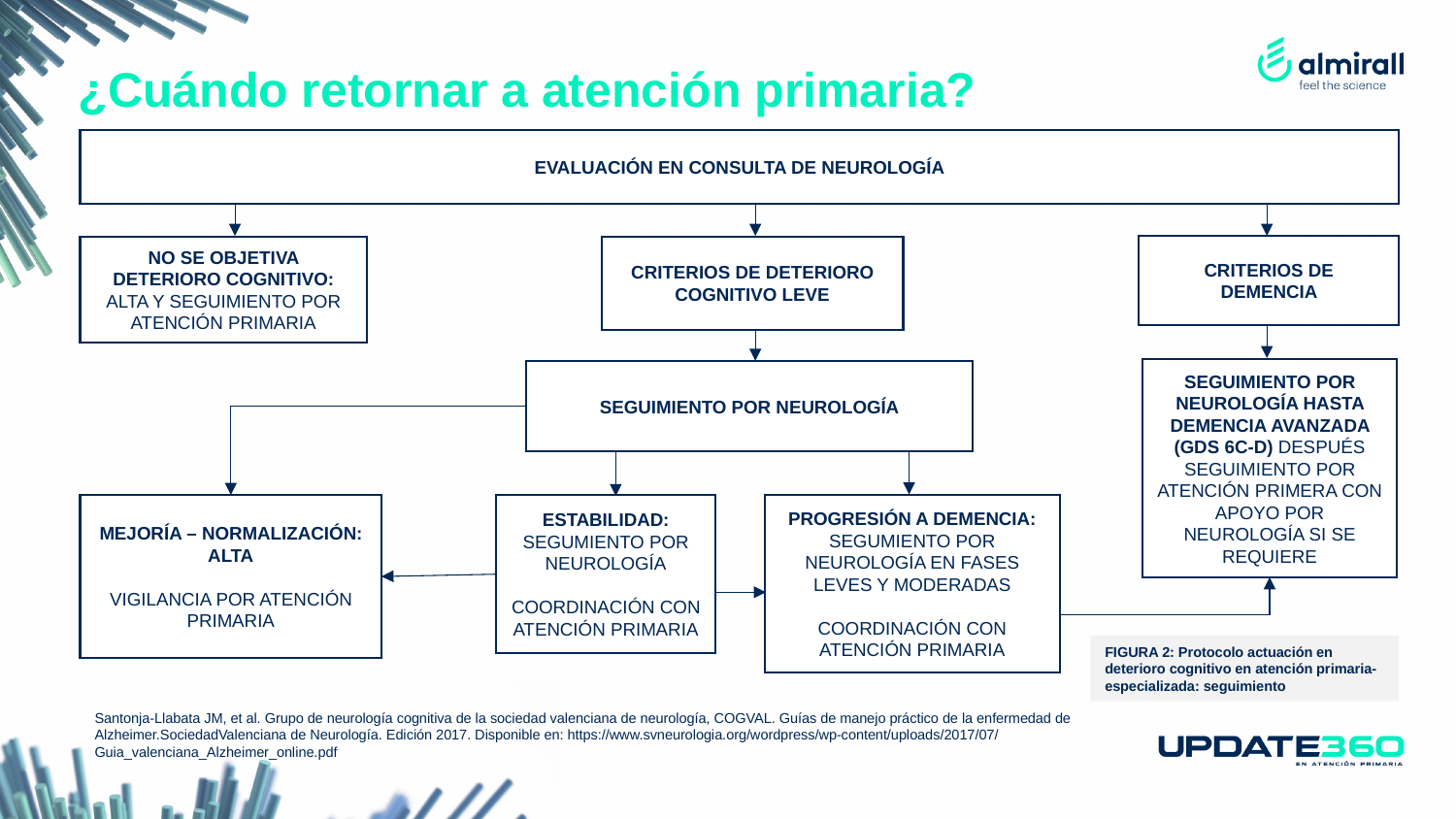

¿Cuándo retornar a atención primaria?
EVALUACIÓN EN CONSULTA DE NEUROLOGÍA
CRITERIOS DE DEMENCIA
NO SE OBJETIVA DETERIORO COGNITIVO: ALTA Y SEGUIMIENTO POR ATENCIÓN PRIMARIA
CRITERIOS DE DETERIORO COGNITIVO LEVE
SEGUIMIENTO POR NEUROLOGÍA HASTA DEMENCIA AVANZADA (GDS 6C-D) DESPUÉS SEGUIMIENTO POR ATENCIÓN PRIMERA CON APOYO POR NEUROLOGÍA SI SE REQUIERE
SEGUIMIENTO POR NEUROLOGÍA
MEJORÍA – NORMALIZACIÓN: ALTA

VIGILANCIA POR ATENCIÓN PRIMARIA
ESTABILIDAD: SEGUMIENTO POR NEUROLOGÍA

COORDINACIÓN CON ATENCIÓN PRIMARIA
PROGRESIÓN A DEMENCIA: SEGUMIENTO POR NEUROLOGÍA EN FASES LEVES Y MODERADAS

COORDINACIÓN CON ATENCIÓN PRIMARIA
FIGURA 2: Protocolo actuación en deterioro cognitivo en atención primaria-especializada: seguimiento
Santonja-Llabata JM, et al. Grupo de neurología cognitiva de la sociedad valenciana de neurología, COGVAL. Guías de manejo práctico de la enfermedad de Alzheimer.SociedadValenciana de Neurología. Edición 2017. Disponible en: https://www.svneurologia.org/wordpress/wp-content/uploads/2017/07/Guia_valenciana_Alzheimer_online.pdf